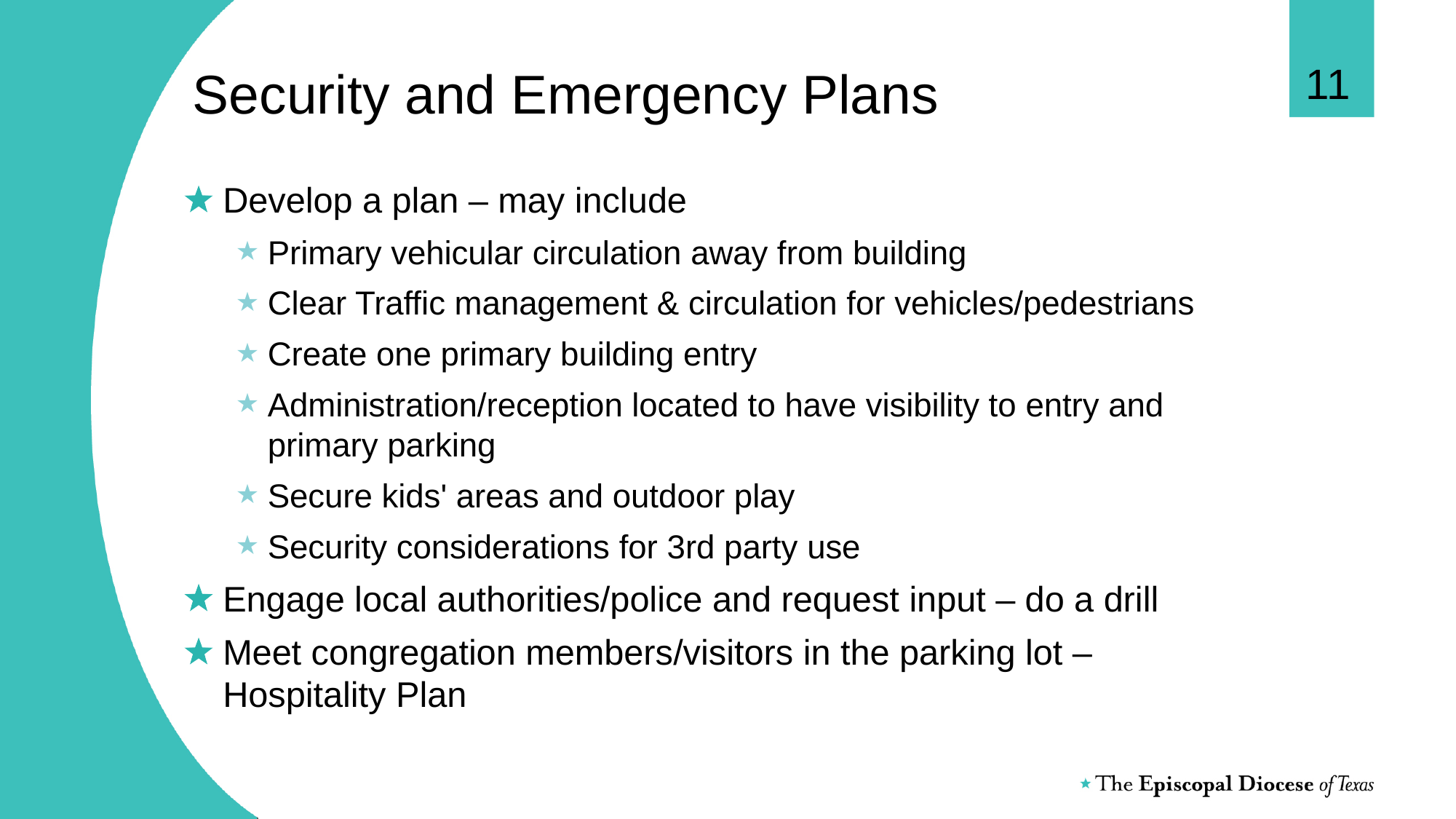

11
# Security and Emergency Plans
Develop a plan – may include
Primary vehicular circulation away from building
Clear Traffic management & circulation for vehicles/pedestrians
Create one primary building entry
Administration/reception located to have visibility to entry and primary parking
Secure kids' areas and outdoor play
Security considerations for 3rd party use
Engage local authorities/police and request input – do a drill
Meet congregation members/visitors in the parking lot – Hospitality Plan